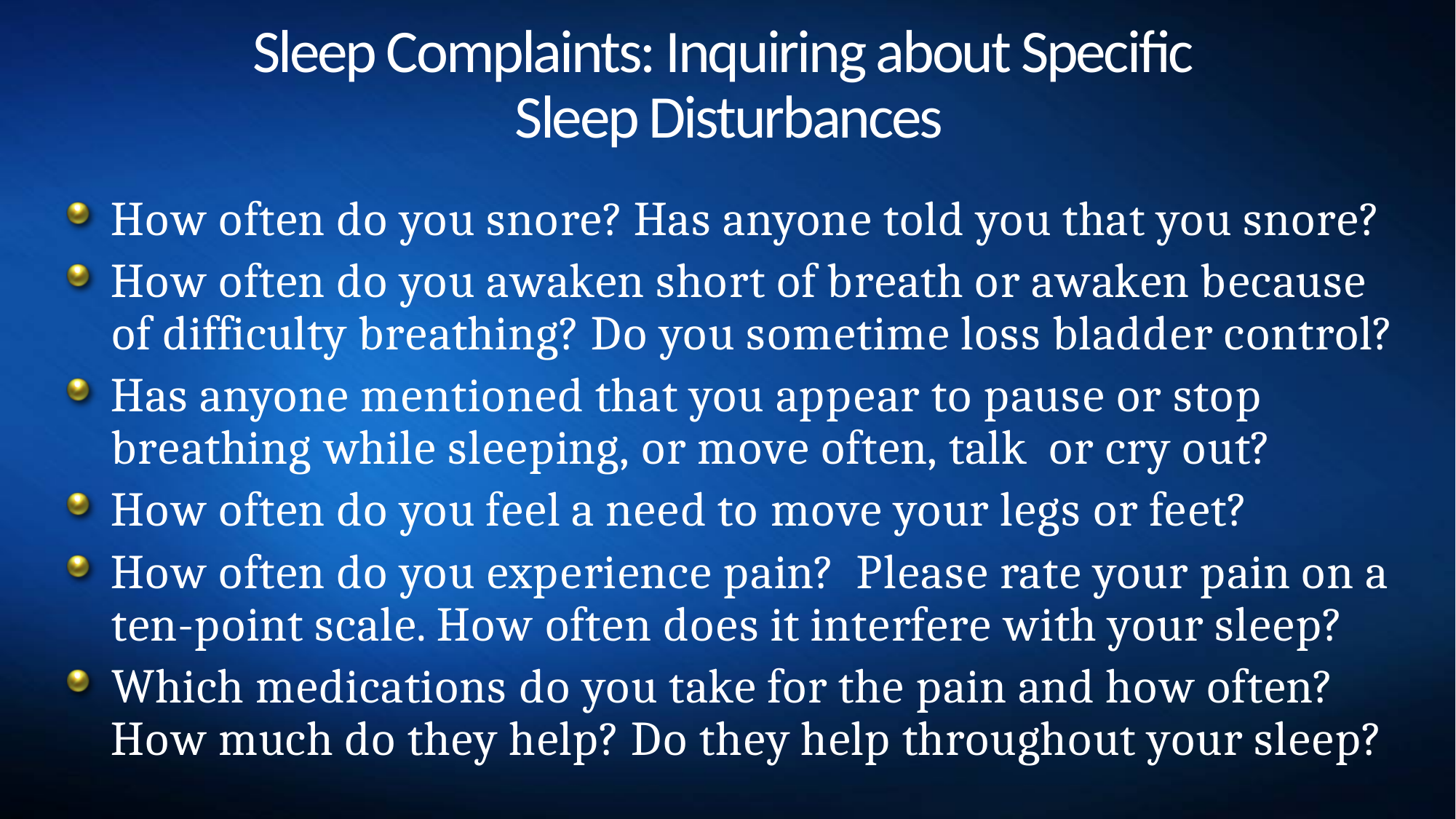

# Sleep Complaints: Inquiring about Specific Sleep Disturbances
How often do you snore? Has anyone told you that you snore?
How often do you awaken short of breath or awaken because of difficulty breathing? Do you sometime loss bladder control?
Has anyone mentioned that you appear to pause or stop breathing while sleeping, or move often, talk  or cry out?
How often do you feel a need to move your legs or feet?
How often do you experience pain?  Please rate your pain on a ten-point scale. How often does it interfere with your sleep?
Which medications do you take for the pain and how often? How much do they help? Do they help throughout your sleep?